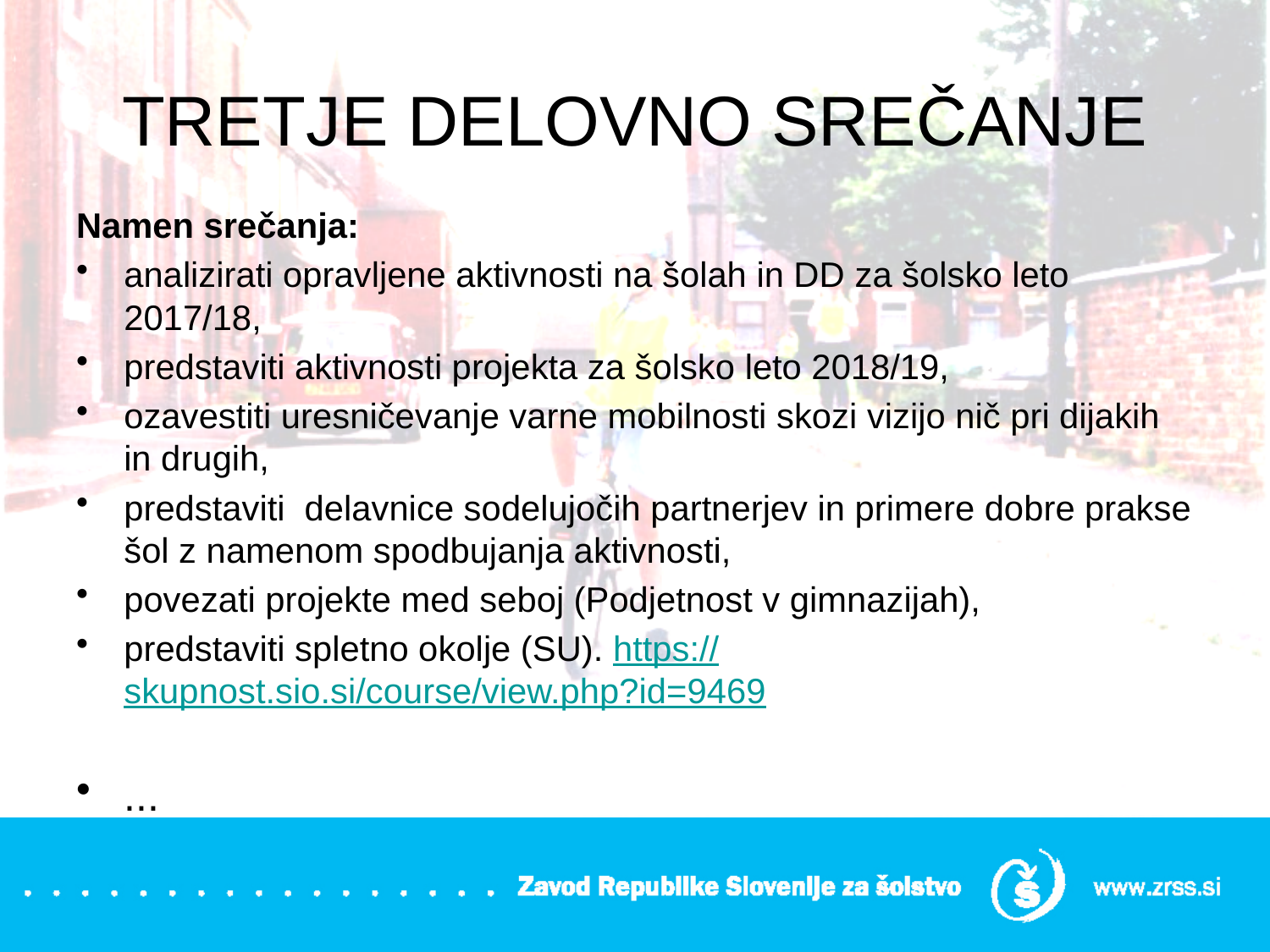

# TRETJE DELOVNO SREČANJE
Namen srečanja:
analizirati opravljene aktivnosti na šolah in DD za šolsko leto 2017/18,
predstaviti aktivnosti projekta za šolsko leto 2018/19,
ozavestiti uresničevanje varne mobilnosti skozi vizijo nič pri dijakih in drugih,
predstaviti  delavnice sodelujočih partnerjev in primere dobre prakse šol z namenom spodbujanja aktivnosti,
povezati projekte med seboj (Podjetnost v gimnazijah),
predstaviti spletno okolje (SU). https://skupnost.sio.si/course/view.php?id=9469

...